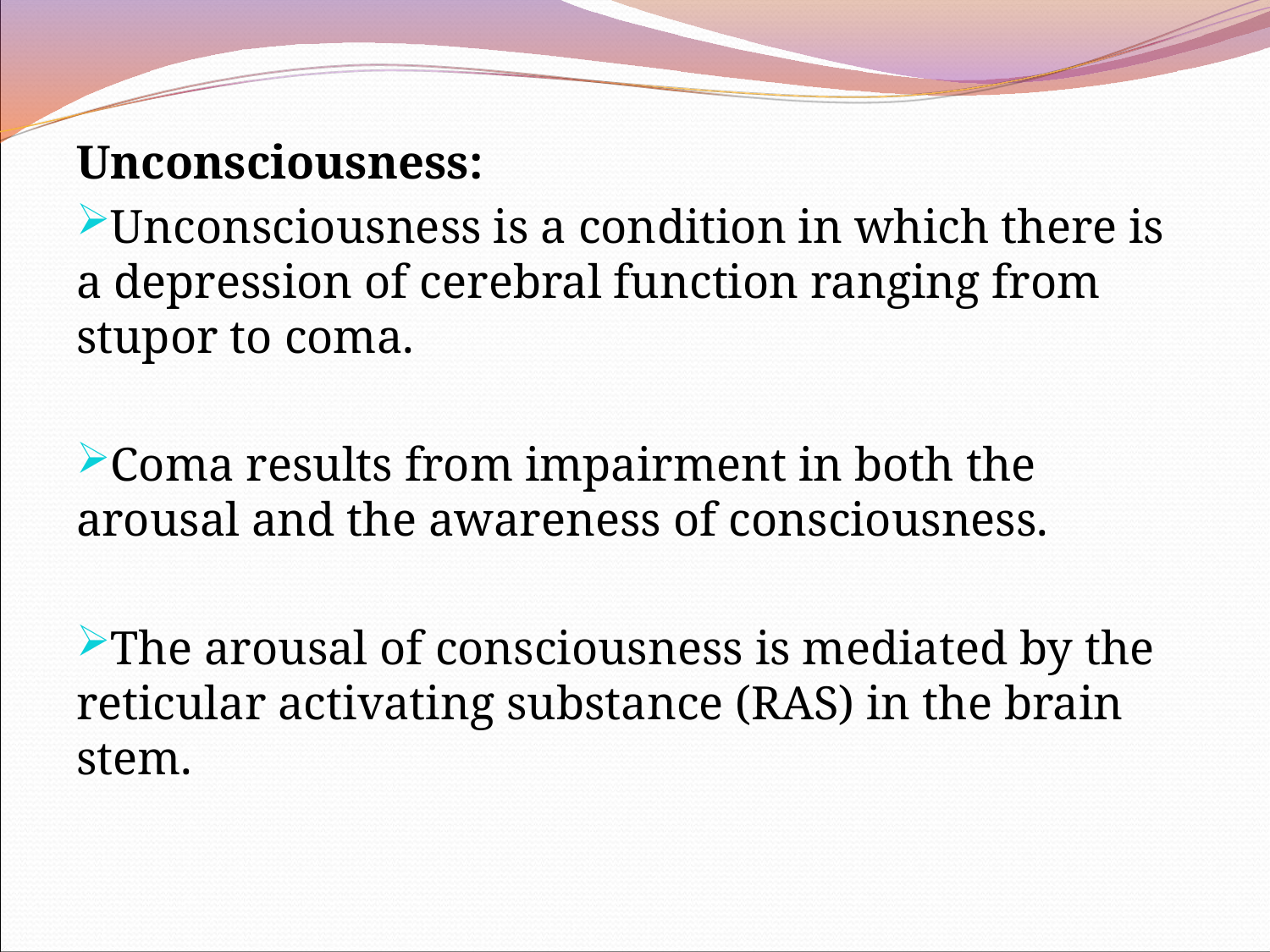

Unconsciousness:
Unconsciousness is a condition in which there is a depression of cerebral function ranging from stupor to coma.

Coma results from impairment in both the arousal and the awareness of consciousness.

The arousal of consciousness is mediated by the reticular activating substance (RAS) in the brain stem.